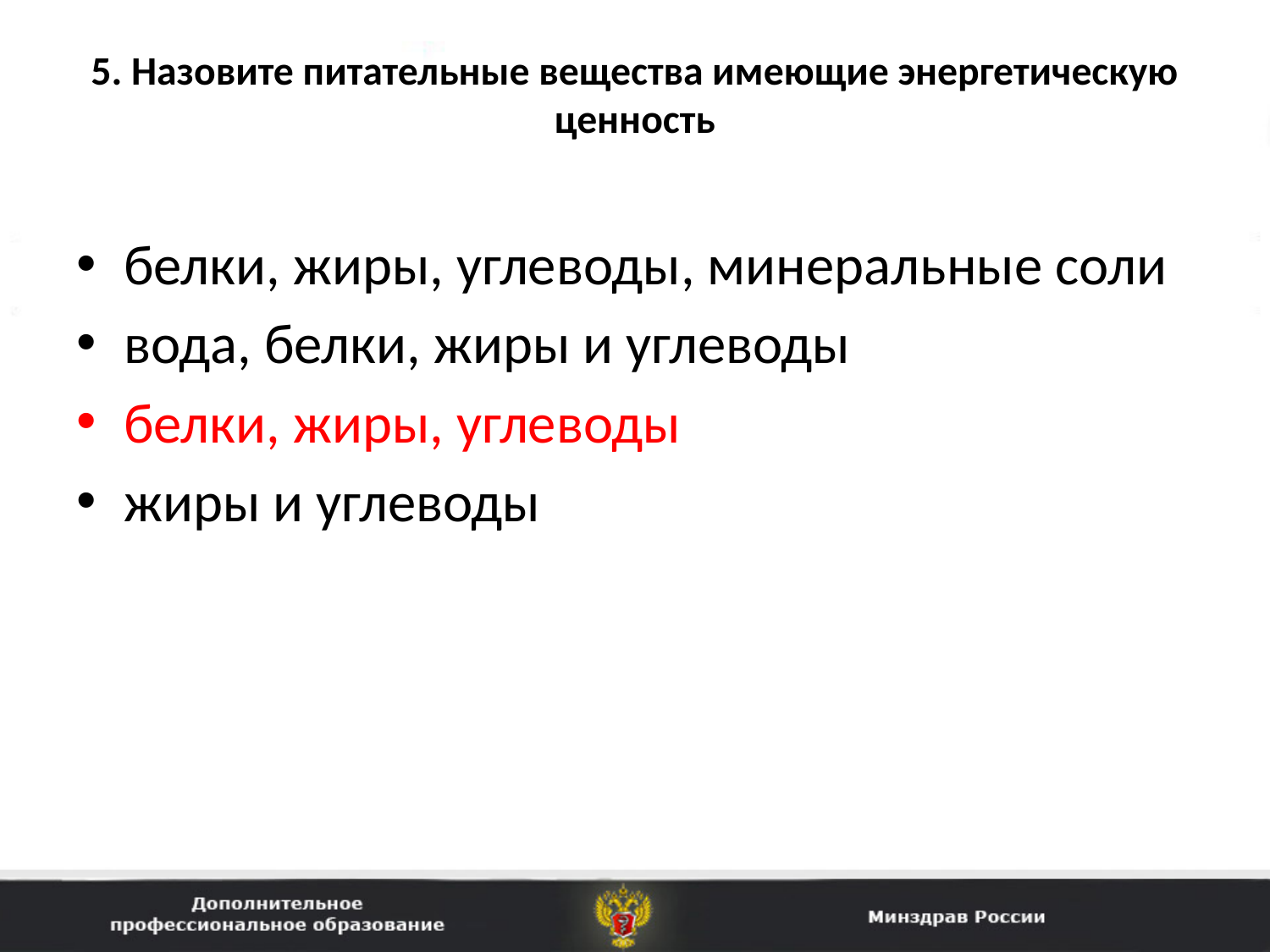

# 5. Назовите питательные вещества имеющие энергетическую ценность
белки, жиры, углеводы, минеральные соли
вода, белки, жиры и углеводы
белки, жиры, углеводы
жиры и углеводы